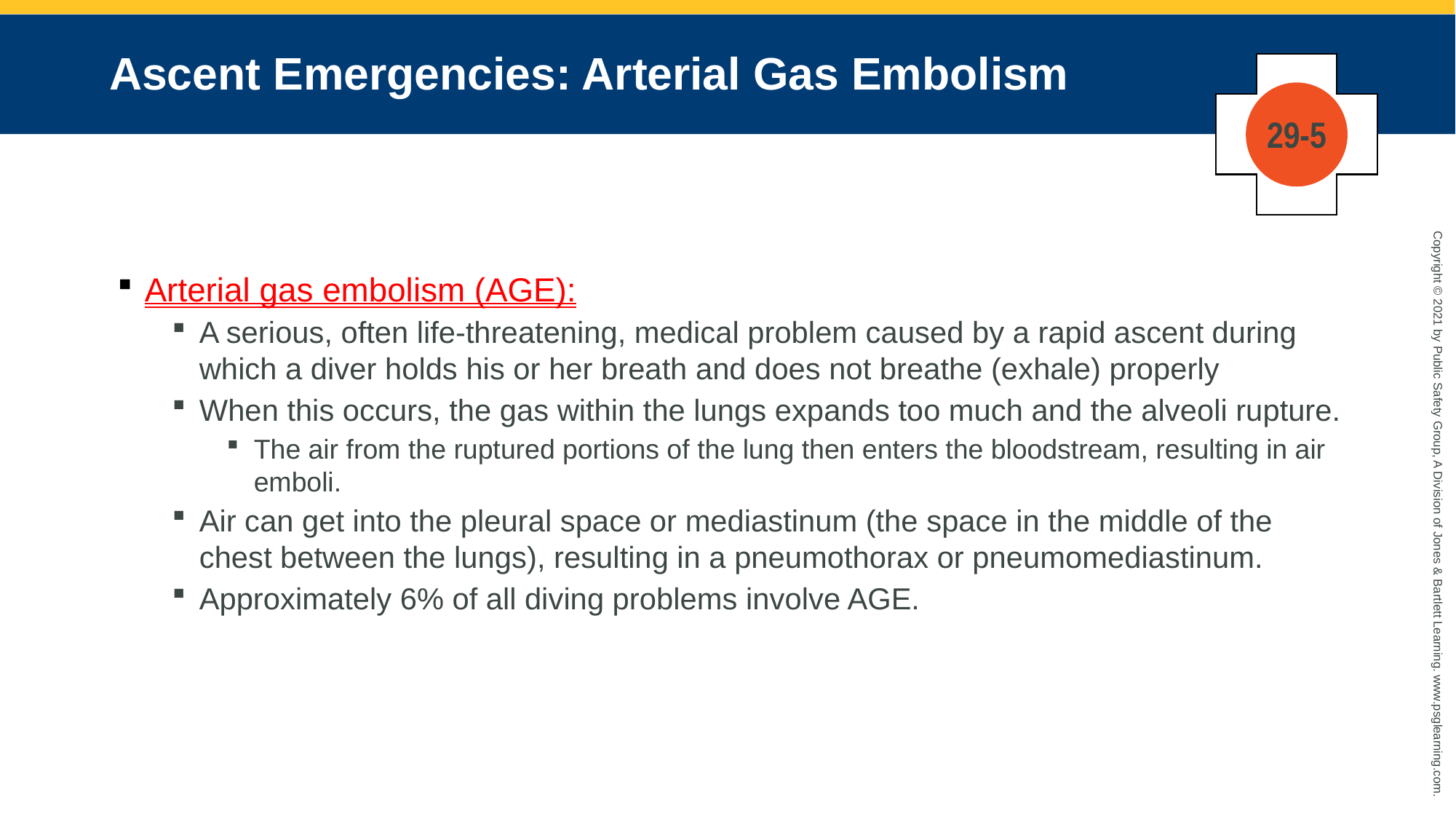

# Ascent Emergencies: Arterial Gas Embolism

29-5
Arterial gas embolism (AGE):
A serious, often life-threatening, medical problem caused by a rapid ascent during which a diver holds his or her breath and does not breathe (exhale) properly
When this occurs, the gas within the lungs expands too much and the alveoli rupture.
The air from the ruptured portions of the lung then enters the bloodstream, resulting in air emboli.
Air can get into the pleural space or mediastinum (the space in the middle of the chest between the lungs), resulting in a pneumothorax or pneumomediastinum.
Approximately 6% of all diving problems involve AGE.